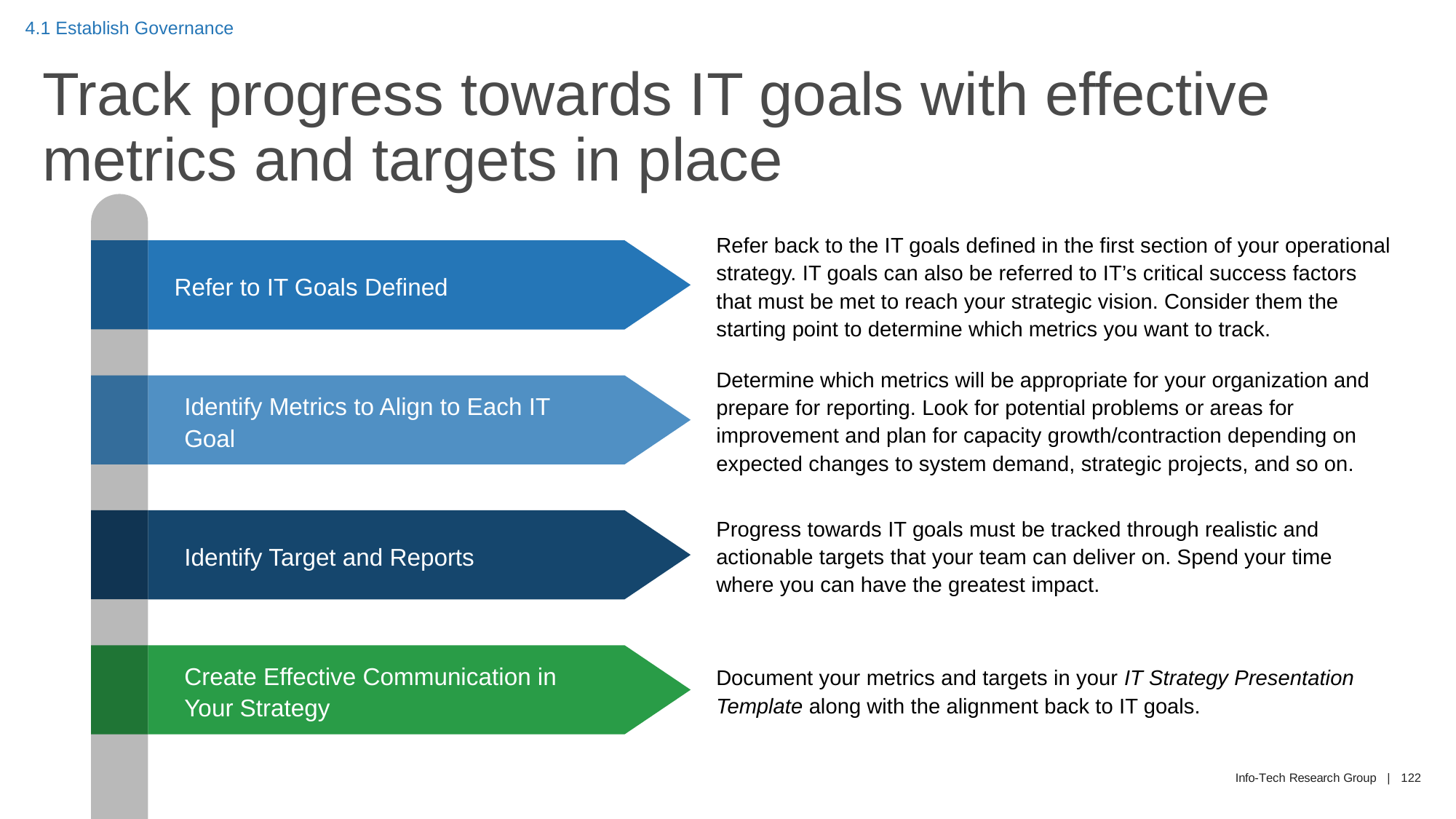

4.1 Establish Governance
# Track progress towards IT goals with effective metrics and targets in place

Refer back to the IT goals defined in the first section of your operational strategy. IT goals can also be referred to IT’s critical success factors that must be met to reach your strategic vision. Consider them the starting point to determine which metrics you want to track.

Refer to IT Goals Defined
Determine which metrics will be appropriate for your organization and prepare for reporting. Look for potential problems or areas for improvement and plan for capacity growth/contraction depending on expected changes to system demand, strategic projects, and so on.

Identify Metrics to Align to Each IT Goal

Progress towards IT goals must be tracked through realistic and actionable targets that your team can deliver on. Spend your time where you can have the greatest impact.
Identify Target and Reports

Create Effective Communication in Your Strategy
Document your metrics and targets in your IT Strategy Presentation Template along with the alignment back to IT goals.